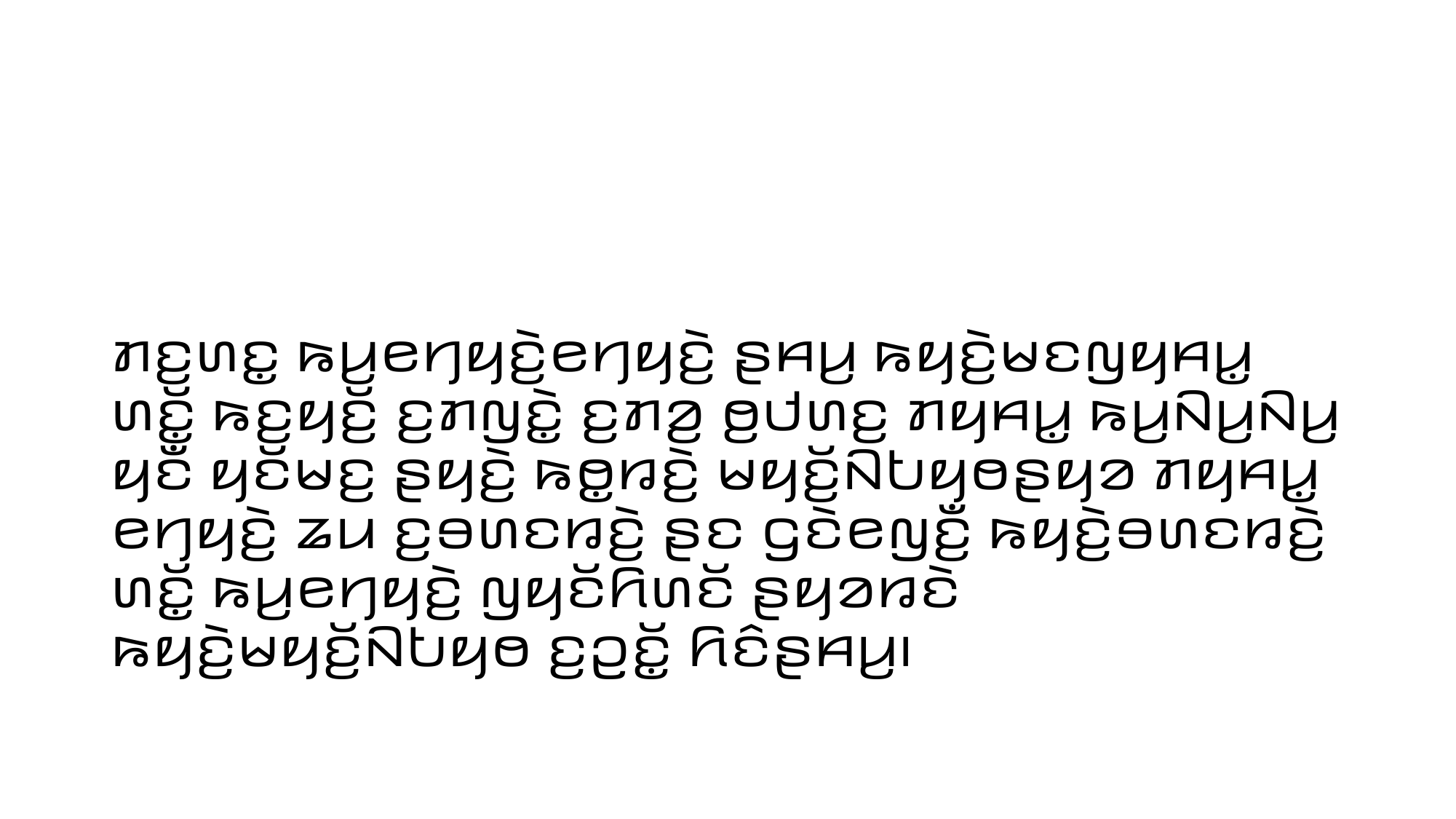

ꤊꤢ꤬ꤛꤢ꤭ ꤒꤣ꤬ꤕꤚꤟꤢꤧ꤬ꤕꤚꤟꤢꤧ꤬ ꤔꤌꤣ꤬ ꤒꤟꤢꤧ꤬ꤗꤢꤜꤟꤌꤣ꤭ ꤛꤢꤩ꤭ ꤒꤢ꤬ꤟꤢꤩ꤬ ꤢ꤬ꤊꤜꤢꤧ꤭ ꤢ꤬ꤊꤤ꤬ ꤥ꤬ꤓꤛꤢ꤬ ꤊꤟꤌꤣ꤭ ꤒꤣ꤬ꤡꤣ꤬ꤡꤣ꤬ ꤟꤢꤪ ꤟꤢꤩꤗꤢ꤬ ꤔꤟꤢꤧ꤬ ꤒꤥ꤭ꤙꤢꤧ꤬ ꤗꤟꤢꤩ꤬ꤡꤝꤟꤥꤔꤟꤤ ꤊꤟꤌꤣ꤭ ꤕꤚꤟꤢꤧ꤬ ꤘꤣ ꤢ꤬ꤋꤛꤢꤙꤢꤧ꤬ ꤔꤢ ꤞꤢꤧꤕꤜꤢꤪ꤬ ꤒꤟꤢꤧ꤬ꤋꤛꤢꤙꤢꤧ꤬ ꤛꤢꤩ꤭ ꤒꤣ꤬ꤕꤚꤟꤢꤧ꤬ ꤜꤟꤢꤩꤖꤛꤢꤩ ꤔꤟꤤꤙꤢꤧ ꤒꤟꤢꤧ꤬ꤗꤟꤢꤩ꤬ꤡꤝꤟꤥ ꤢ꤬ꤑꤢꤩ꤭ ꤖꤢꤨꤔꤌꤣ꤬꤯